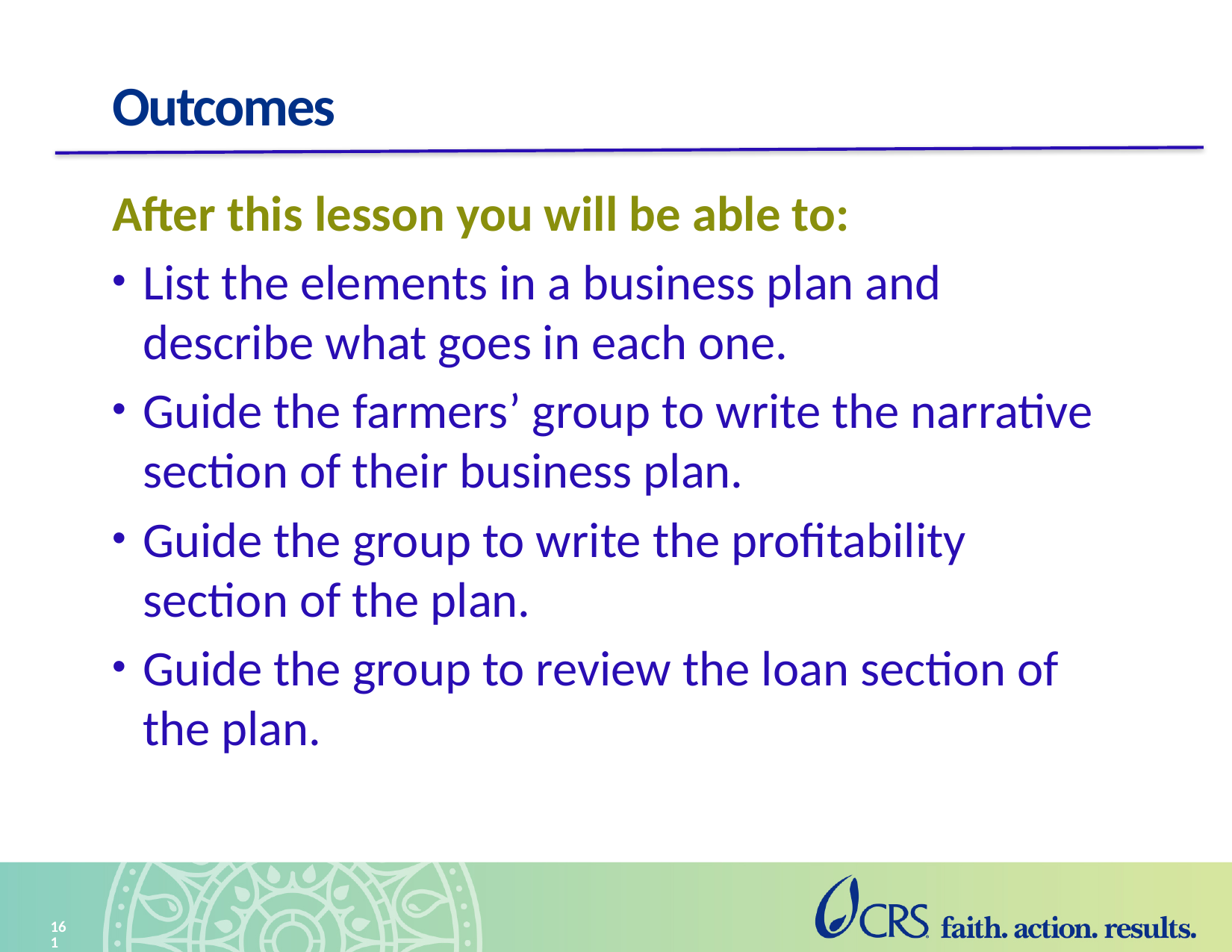

# Outcomes
After this lesson you will be able to:
List the elements in a business plan and describe what goes in each one.
Guide the farmers’ group to write the narrative section of their business plan.
Guide the group to write the profitability section of the plan.
Guide the group to review the loan section of the plan.
161